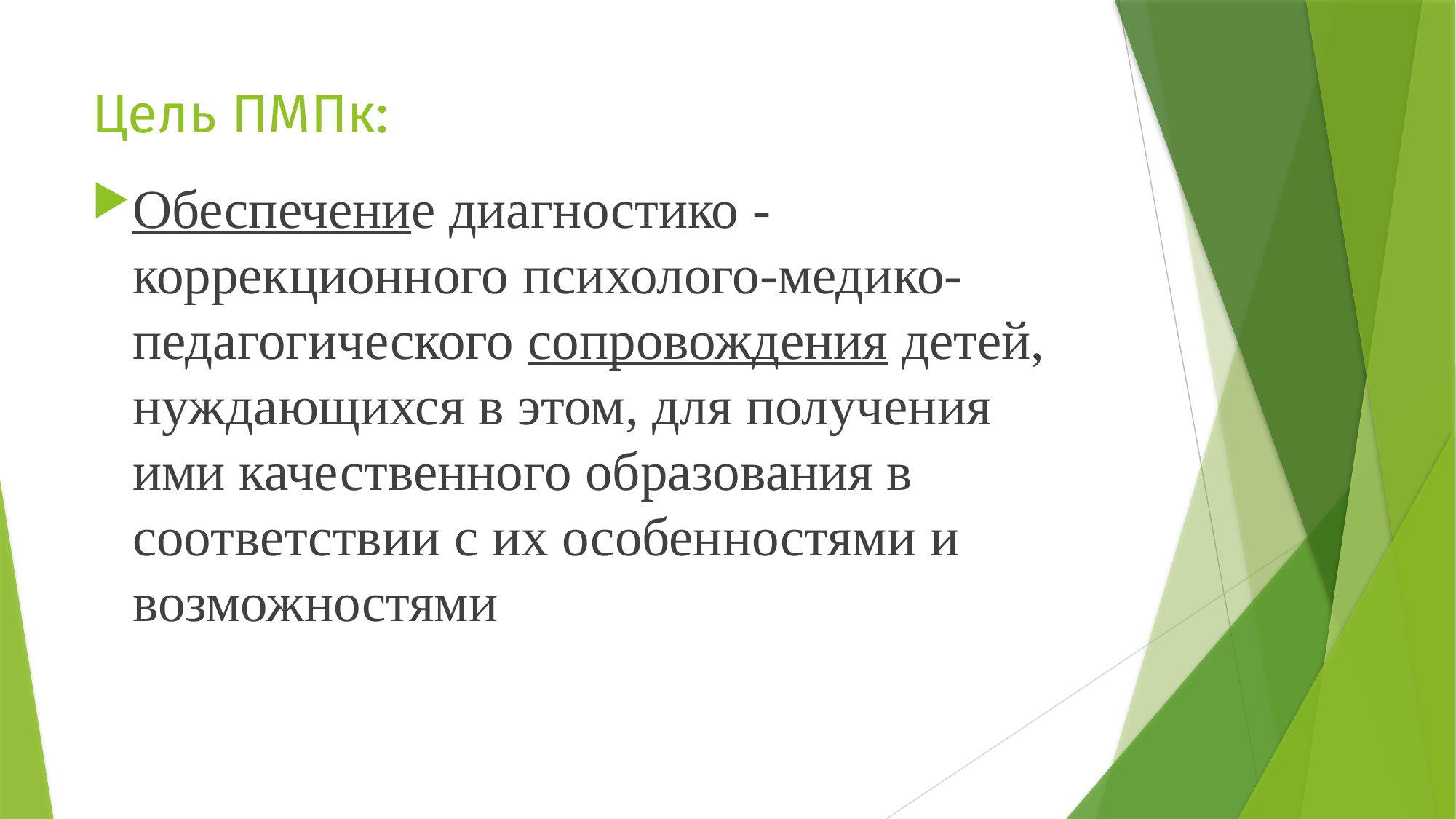

# Цель ПМПк:
Обеспечение диагностико - коррекционного психолого-медико-педагогического сопровождения детей, нуждающихся в этом, для получения ими качественного образования в соответствии с их особенностями и возможностями